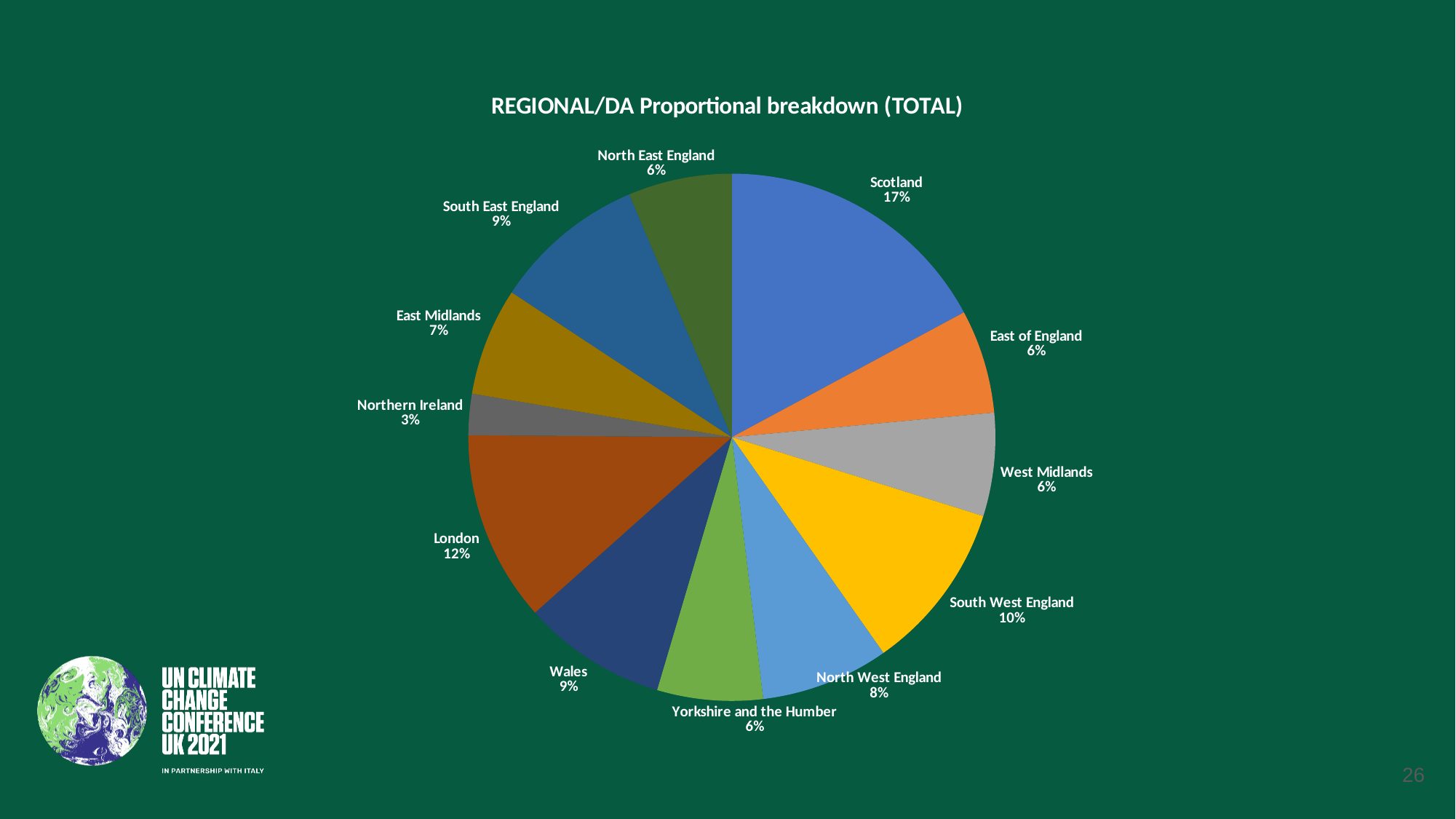

### Chart: REGIONAL/DA Proportional breakdown (TOTAL)

| Category |  |
|---|---|
| Scotland | 0.05946829934179405 |
| East of England | 0.022064354366903467 |
| West Midlands | 0.021945261065794378 |
| South West England | 0.03608600200872819 |
| North West England | 0.027239951929496596 |
| Yorkshire and the Humber | 0.022488666895498714 |
| Wales | 0.030646937700521956 |
| London | 0.04057278183750601 |
| Northern Ireland | 0.00876571929469674 |
| East Midlands | 0.02292768959435626 |
| South East England | 0.032522070464486005 |
| North East England | 0.02206287920573635 |
26